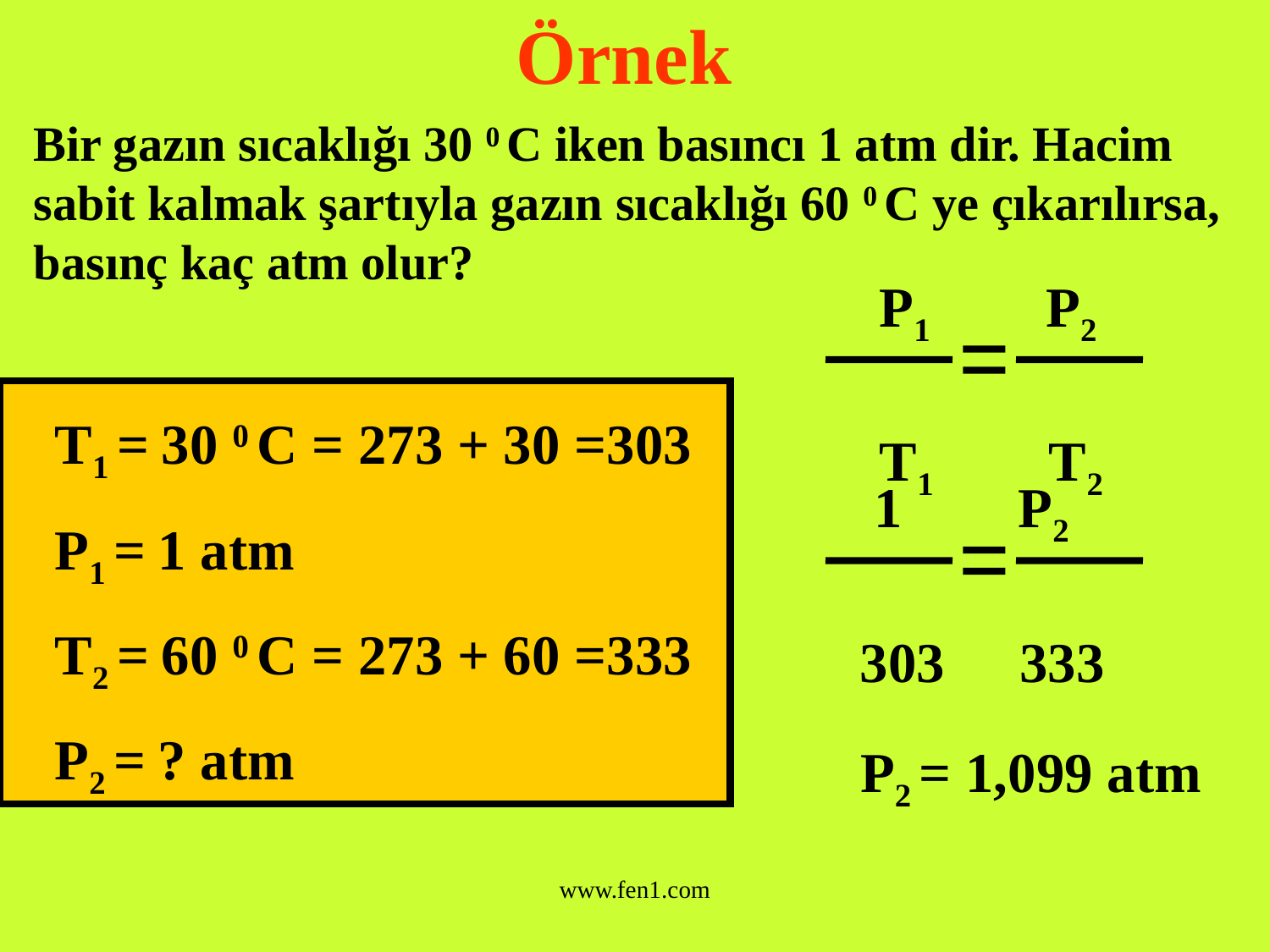

# Örnek
Bir gazın sıcaklığı 30 0 C iken basıncı 1 atm dir. Hacim sabit kalmak şartıyla gazın sıcaklığı 60 0 C ye çıkarılırsa, basınç kaç atm olur?
      P1              P2

      T1              T2

T1 = 30 0 C = 273 + 30 =303
P1 = 1 atm
T2 = 60 0 C = 273 + 60 =333
P2 = ? atm
      1              P2

     303         333

P2 = 1,099 atm
www.fen1.com